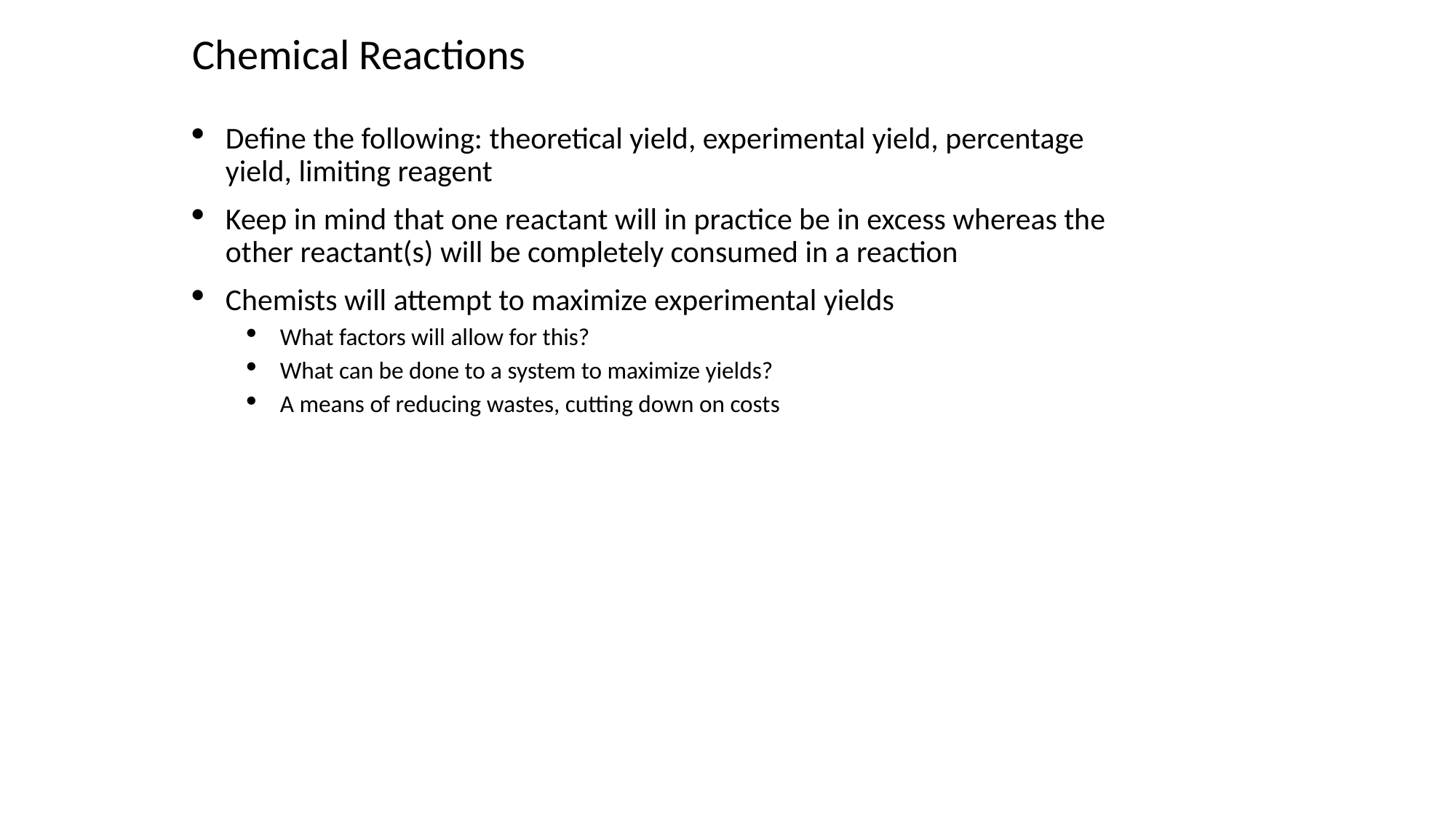

# Chemical Reactions
Define the following: theoretical yield, experimental yield, percentage yield, limiting reagent
Keep in mind that one reactant will in practice be in excess whereas the other reactant(s) will be completely consumed in a reaction
Chemists will attempt to maximize experimental yields
What factors will allow for this?
What can be done to a system to maximize yields?
A means of reducing wastes, cutting down on costs